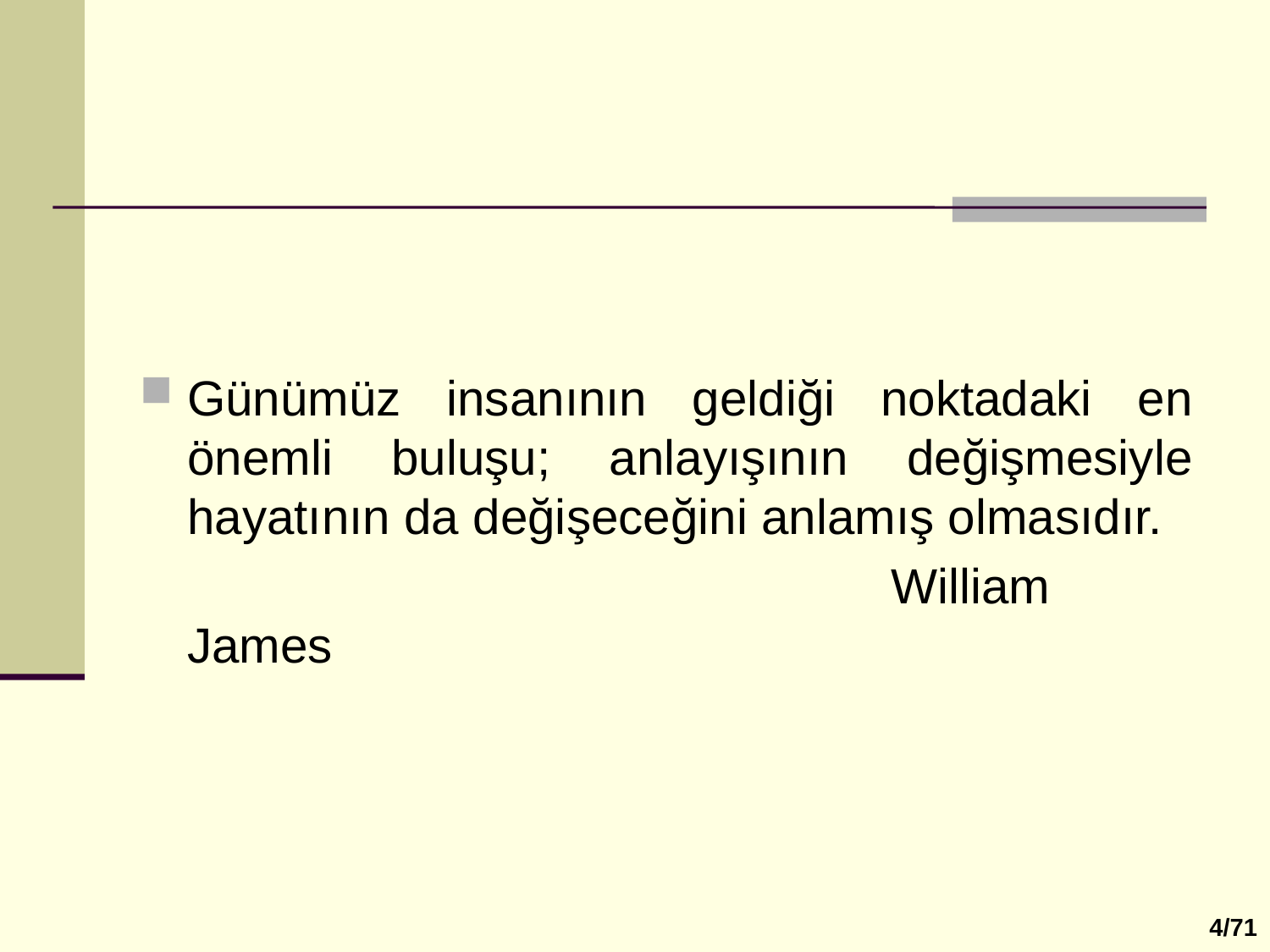

Günümüz insanının geldiği noktadaki en önemli buluşu; anlayışının değişmesiyle hayatının da değişeceğini anlamış olmasıdır.
						     William James

4/71